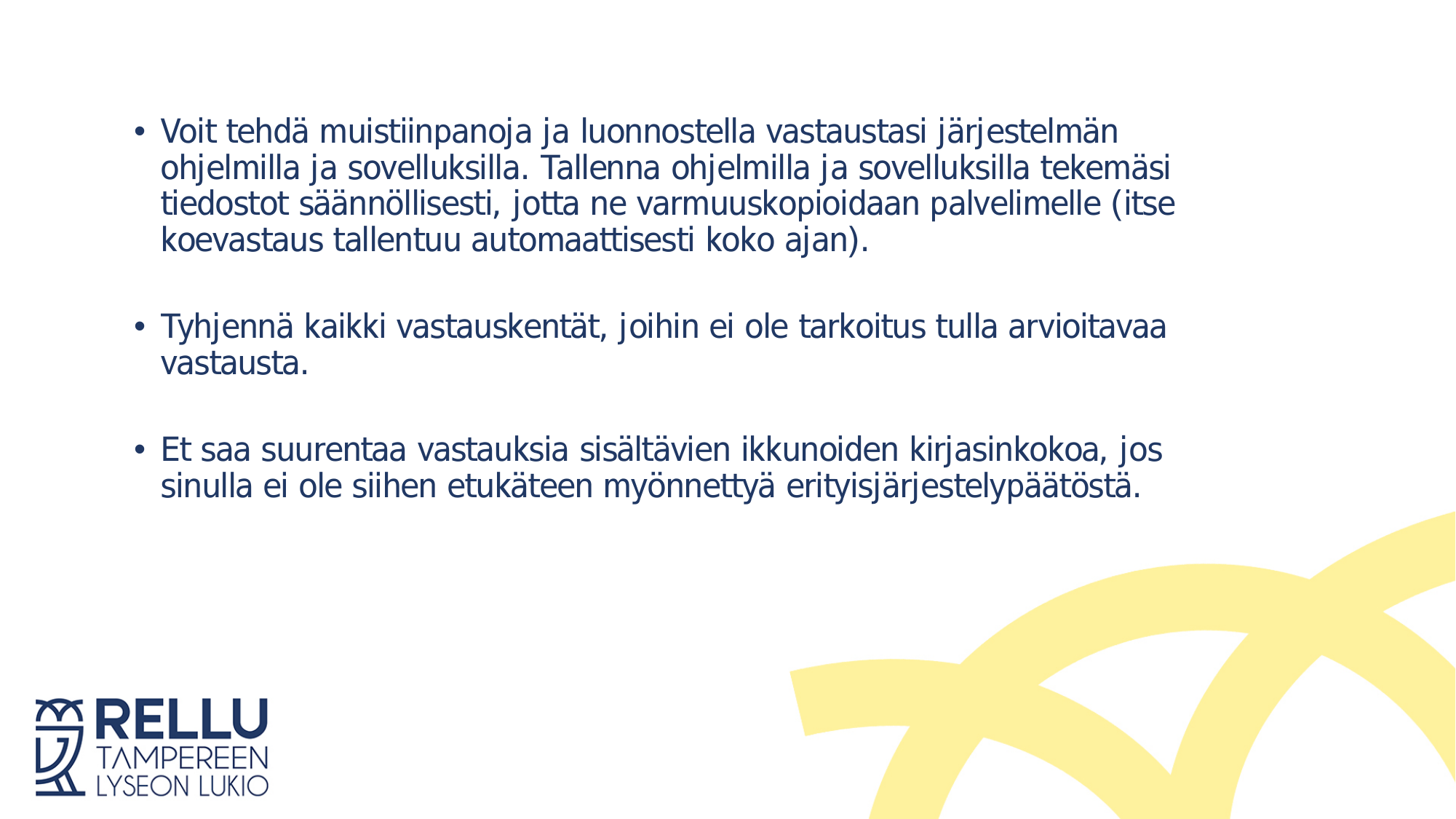

Vastaa suoraan kysymysten vastauskenttiin.
Koejärjestelmä tallentaa vastauksesi automaattisesti.

Voit tehdä muistiinpanoja ja luonnostella vastaustasi järjestelmän ohjelmilla ja sovelluksilla. Tallenna ohjelmilla ja sovelluksilla tekemäsi tiedostot säännöllisesti, jotta ne varmuuskopioidaan palvelimelle (itse koevastaus tallentuu automaattisesti koko ajan).

Tyhjennä kaikki vastauskentät, joihin ei ole tarkoitus tulla arvioitavaa vastausta.

Et saa suurentaa vastauksia sisältävien ikkunoiden kirjasinkokoa, jos sinulla ei ole siihen etukäteen myönnettyä erityisjärjestelypäätöstä.